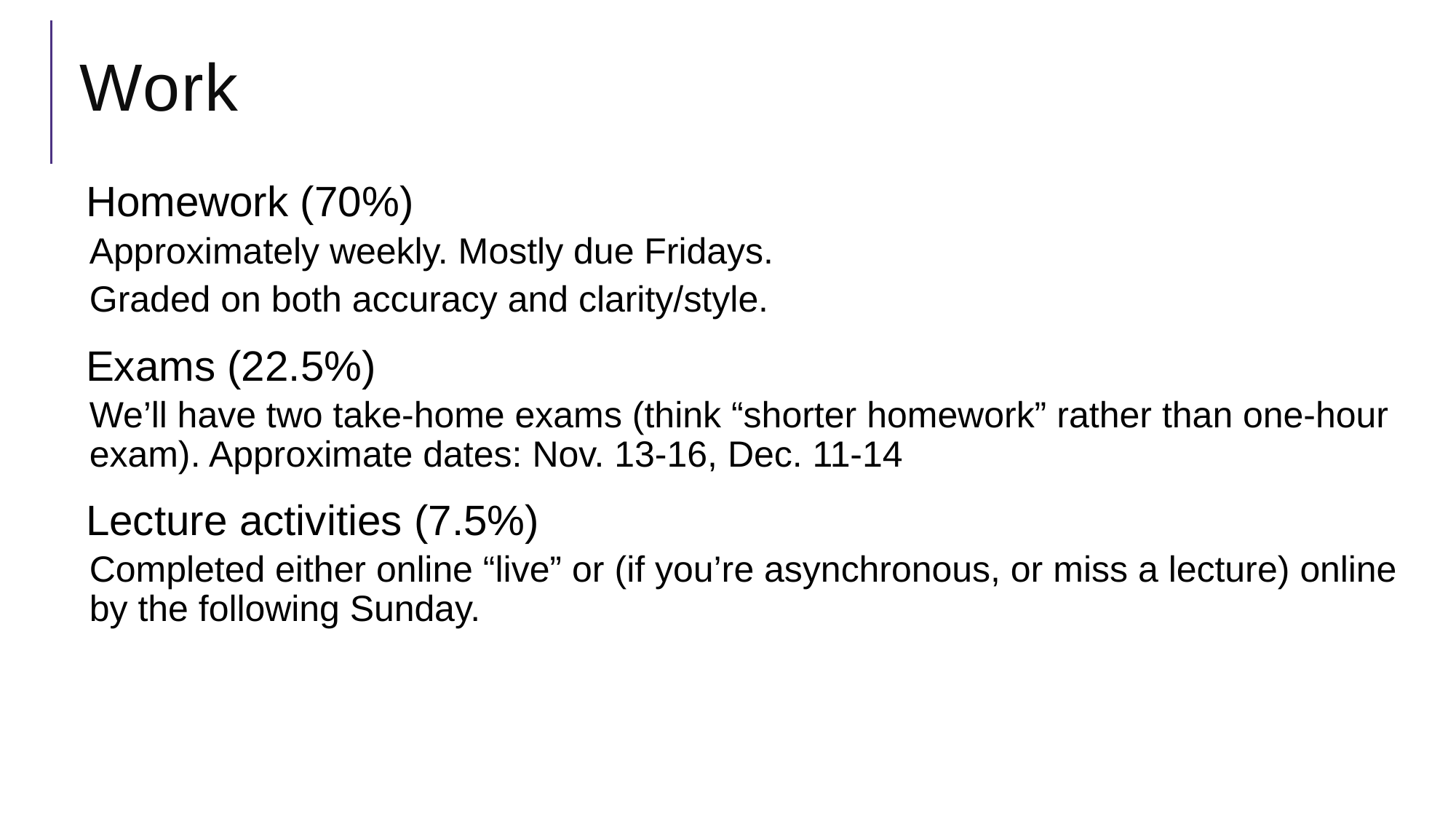

# Work
Homework (70%)
Approximately weekly. Mostly due Fridays.
Graded on both accuracy and clarity/style.
Exams (22.5%)
We’ll have two take-home exams (think “shorter homework” rather than one-hour exam). Approximate dates: Nov. 13-16, Dec. 11-14
Lecture activities (7.5%)
Completed either online “live” or (if you’re asynchronous, or miss a lecture) online by the following Sunday.